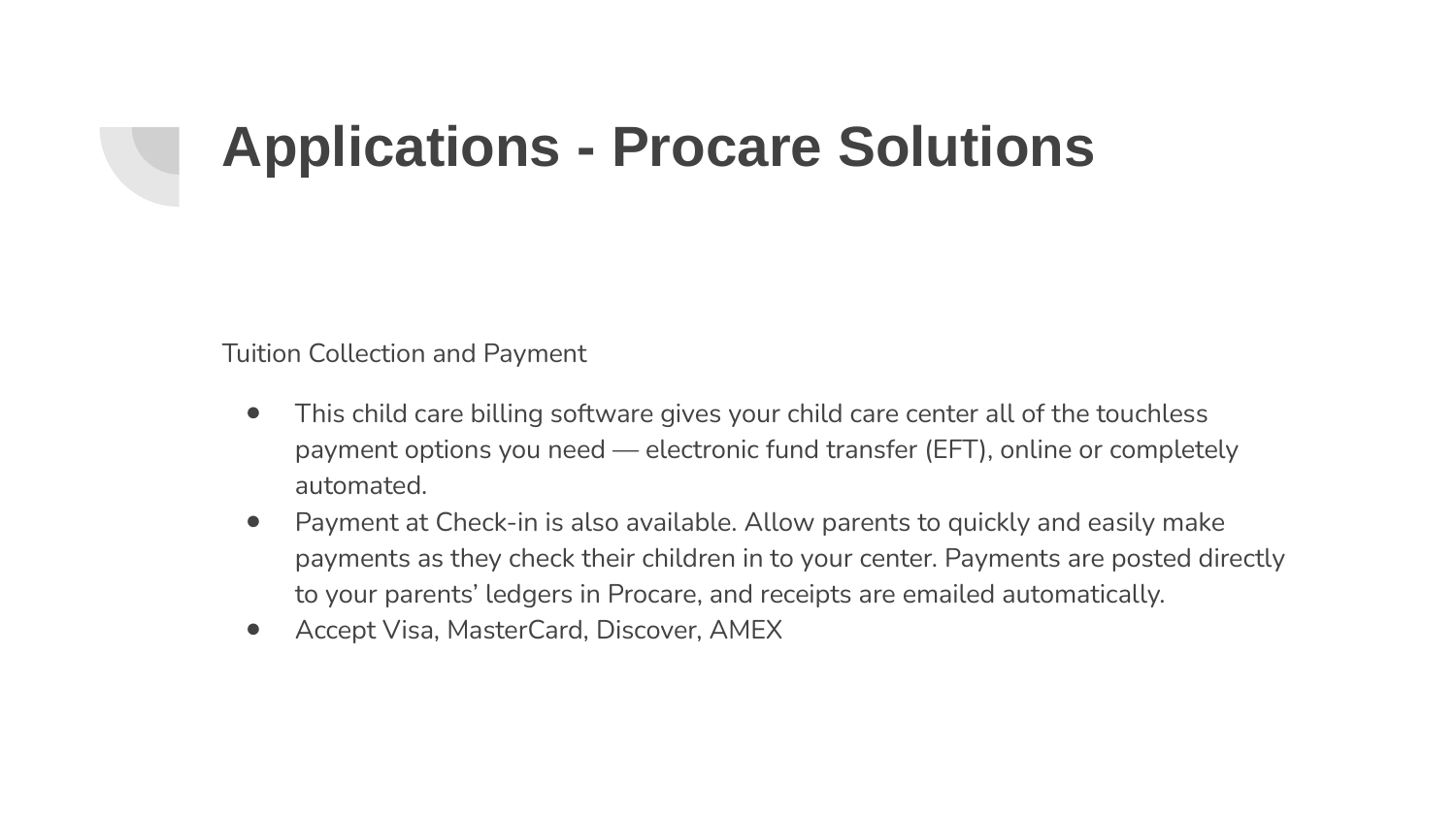

# Applications - Procare Solutions
Tuition Collection and Payment
This child care billing software gives your child care center all of the touchless payment options you need — electronic fund transfer (EFT), online or completely automated.
Payment at Check-in is also available. Allow parents to quickly and easily make payments as they check their children in to your center. Payments are posted directly to your parents’ ledgers in Procare, and receipts are emailed automatically.
Accept Visa, MasterCard, Discover, AMEX